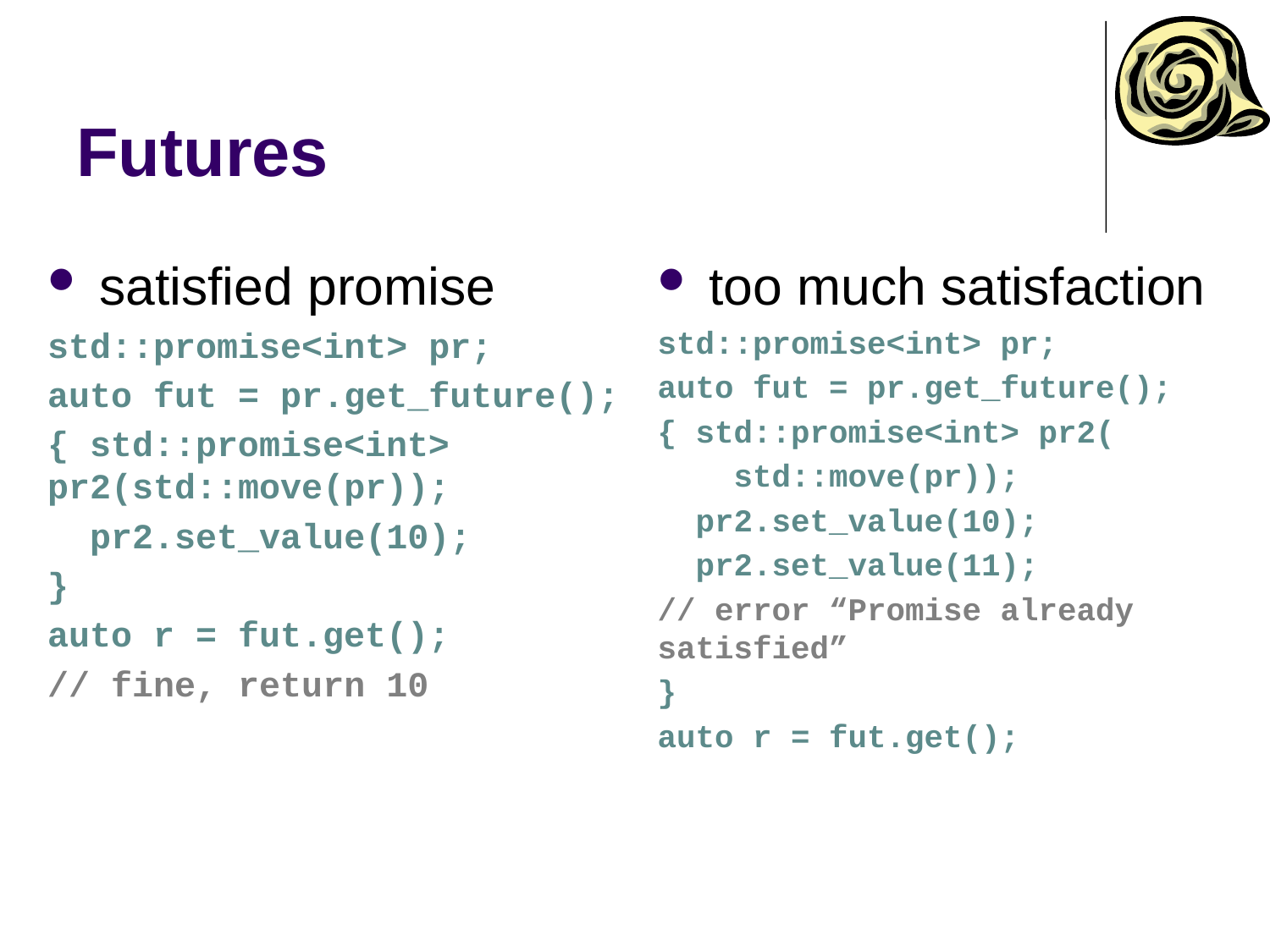

# Futures
 satisfied promise
std::promise<int> pr;
auto fut = pr.get_future();
{ std::promise<int> pr2(std::move(pr));
  pr2.set_value(10);
}
auto r = fut.get();
// fine, return 10
 too much satisfaction
std::promise<int> pr;
auto fut = pr.get_future();
{ std::promise<int> pr2(
    std::move(pr));
  pr2.set_value(10);
  pr2.set_value(11);
// error “Promise already satisfied”
}
auto r = fut.get();